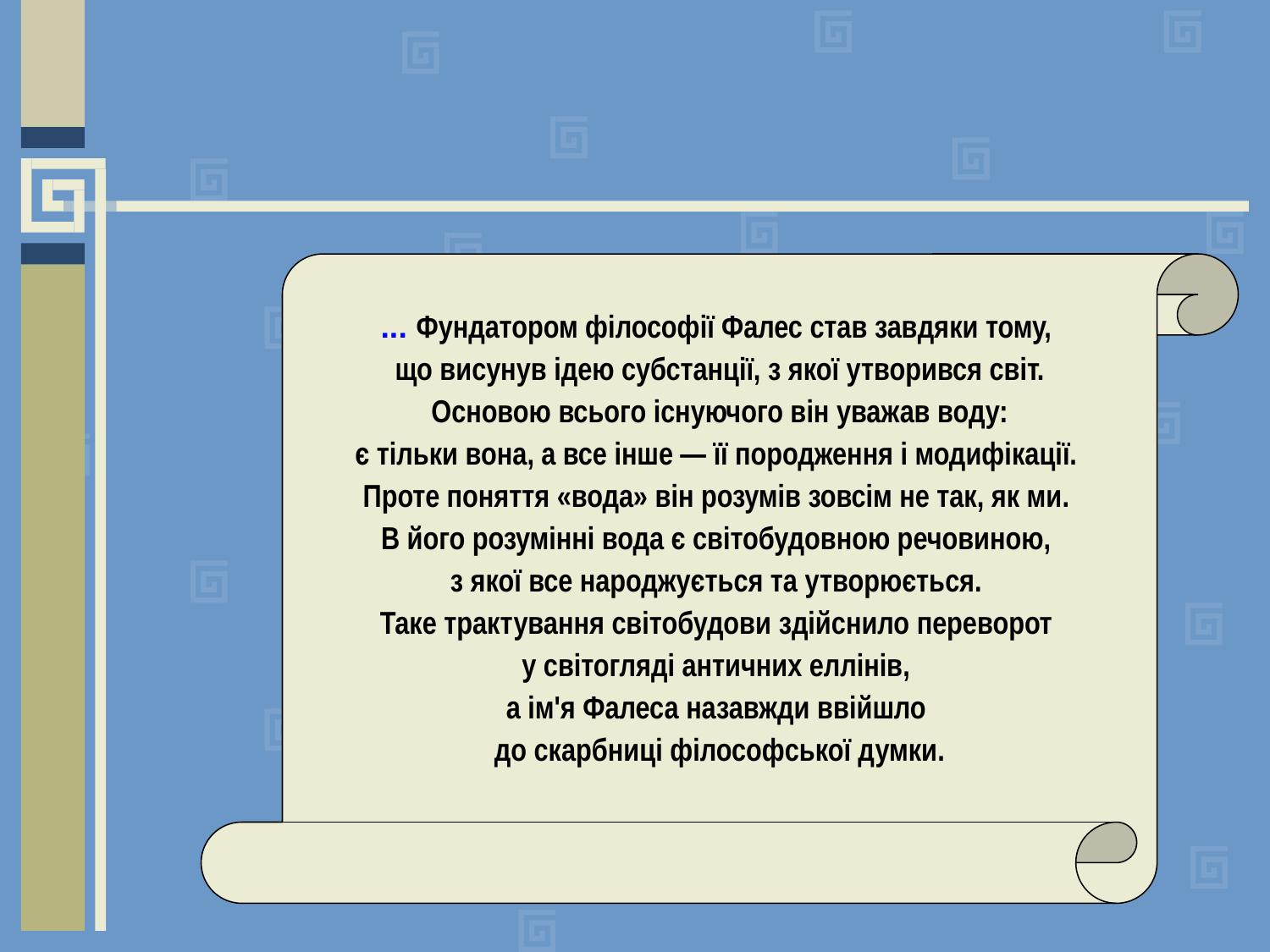

#
... Фундатором філософії Фалес став завдяки тому,
що висунув ідею субстанції, з якої утворився світ.
 Основою всього існуючого він уважав воду:
є тільки вона, а все інше — її породження і модифікації.
Проте поняття «вода» він розумів зовсім не так, як ми.
В його розумінні вода є світобудовною речовиною,
з якої все народжується та утворюється.
Таке трактування світобудови здійснило переворот
у світогляді античних еллінів,
а ім'я Фалеса назавжди ввійшло
до скарбниці філософської думки.

Аристотель.
«Метафизика».